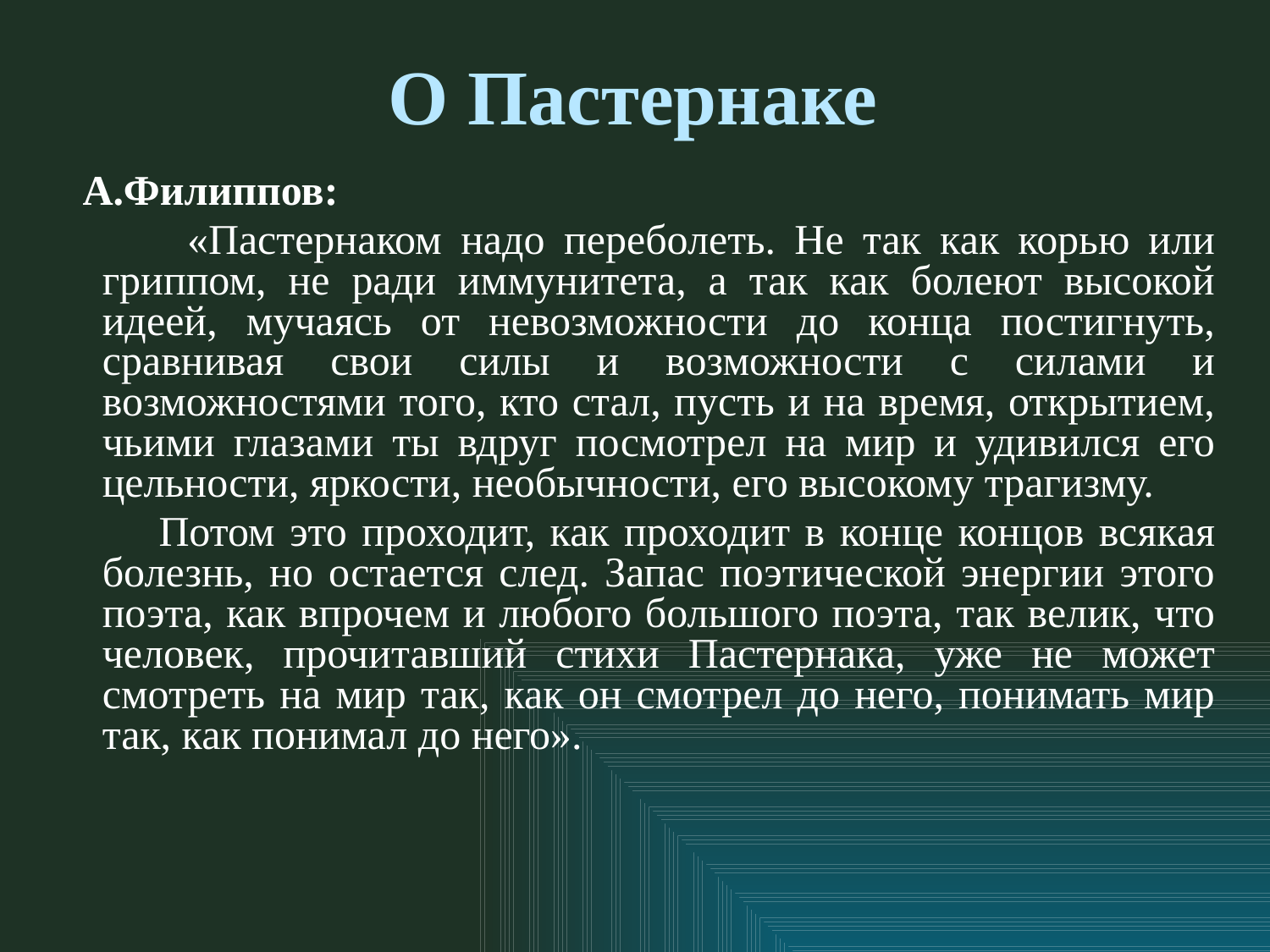

# О Пастернаке
    А.Филиппов:
       «Пастернаком надо переболеть. Не так как корью или гриппом, не ради иммунитета, а так как болеют высокой идеей, мучаясь от невозможности до конца постигнуть, сравнивая свои силы и возможности с силами и возможностями того, кто стал, пусть и на время, открытием, чьими глазами ты вдруг посмотрел на мир и удивился его цельности, яркости, необычности, его высокому трагизму.
       Потом это проходит, как проходит в конце концов всякая болезнь, но остается след. Запас поэтической энергии этого поэта, как впрочем и любого большого поэта, так велик, что человек, прочитавший стихи Пастернака, уже не может смотреть на мир так, как он смотрел до него, понимать мир так, как понимал до него».